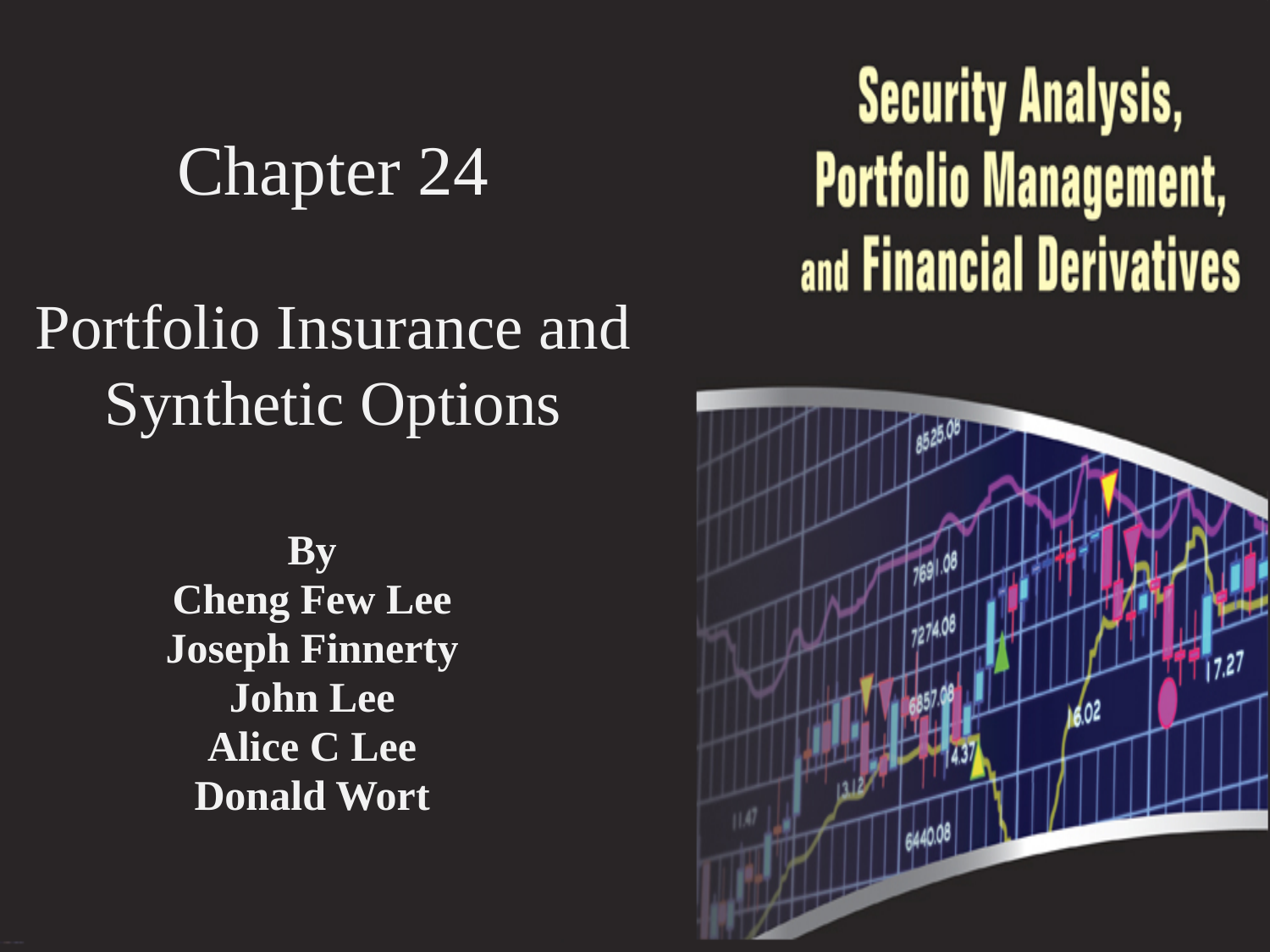

# Chapter 24 Portfolio Insurance and Synthetic Options
By
Cheng Few Lee
Joseph Finnerty
John Lee
Alice C Lee
Donald Wort